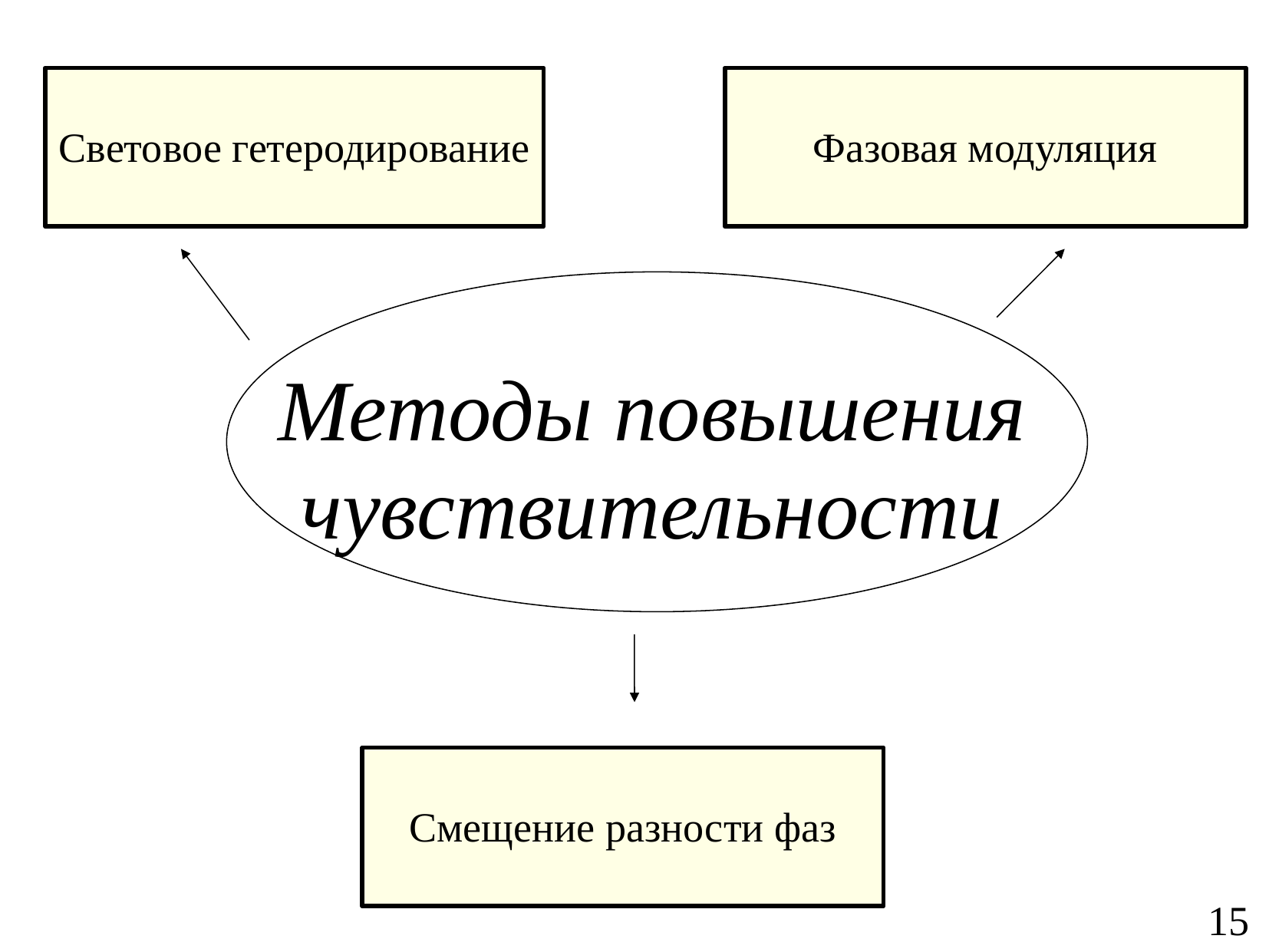

Световое гетеродирование
Фазовая модуляция

# Методы повышения чувствительности

Смещение разности фаз
15